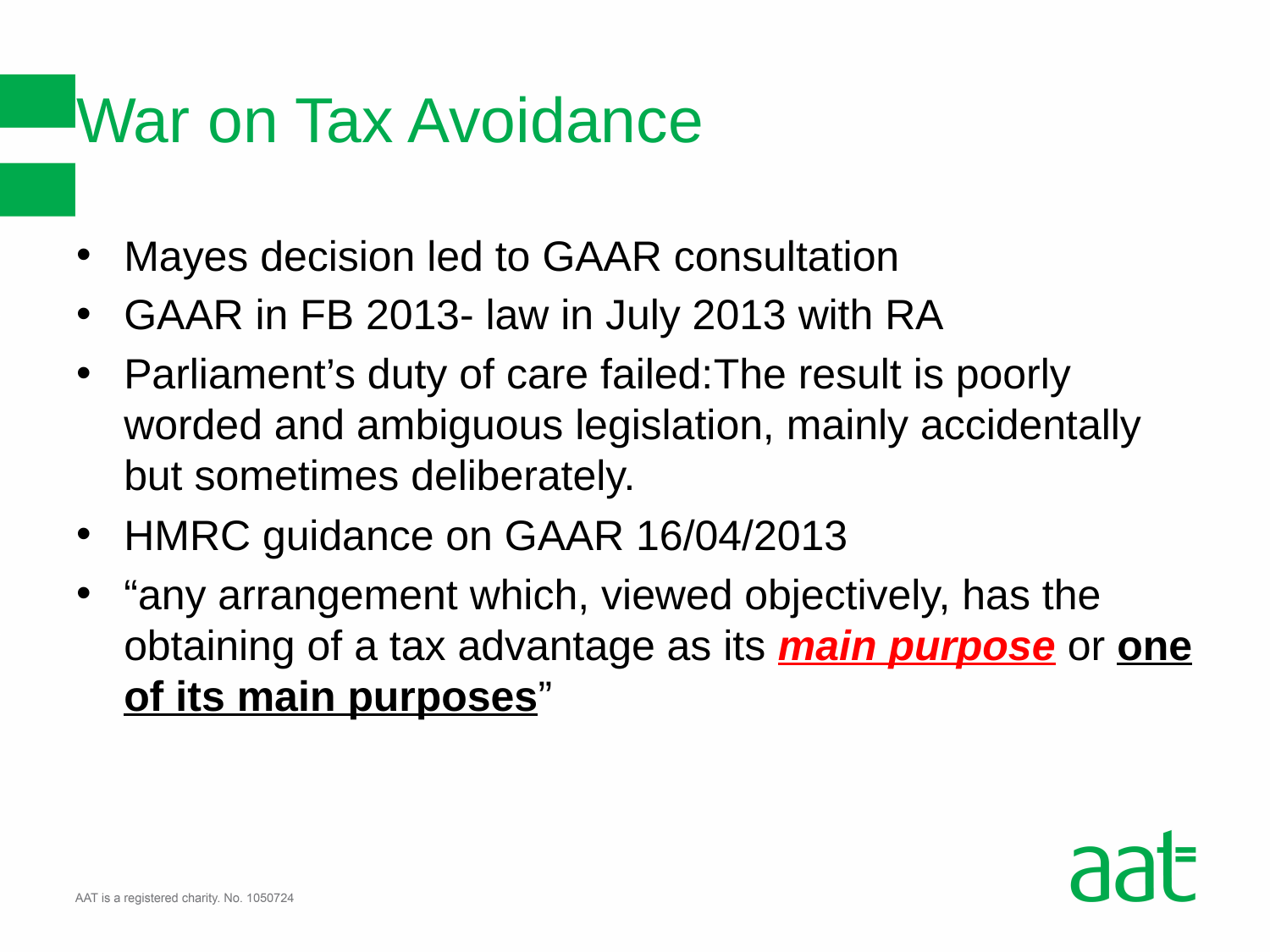

# War on Tax Avoidance
Mayes decision led to GAAR consultation
GAAR in FB 2013- law in July 2013 with RA
Parliament’s duty of care failed:The result is poorly worded and ambiguous legislation, mainly accidentally but sometimes deliberately.
HMRC guidance on GAAR 16/04/2013
“any arrangement which, viewed objectively, has the obtaining of a tax advantage as its main purpose or one of its main purposes”